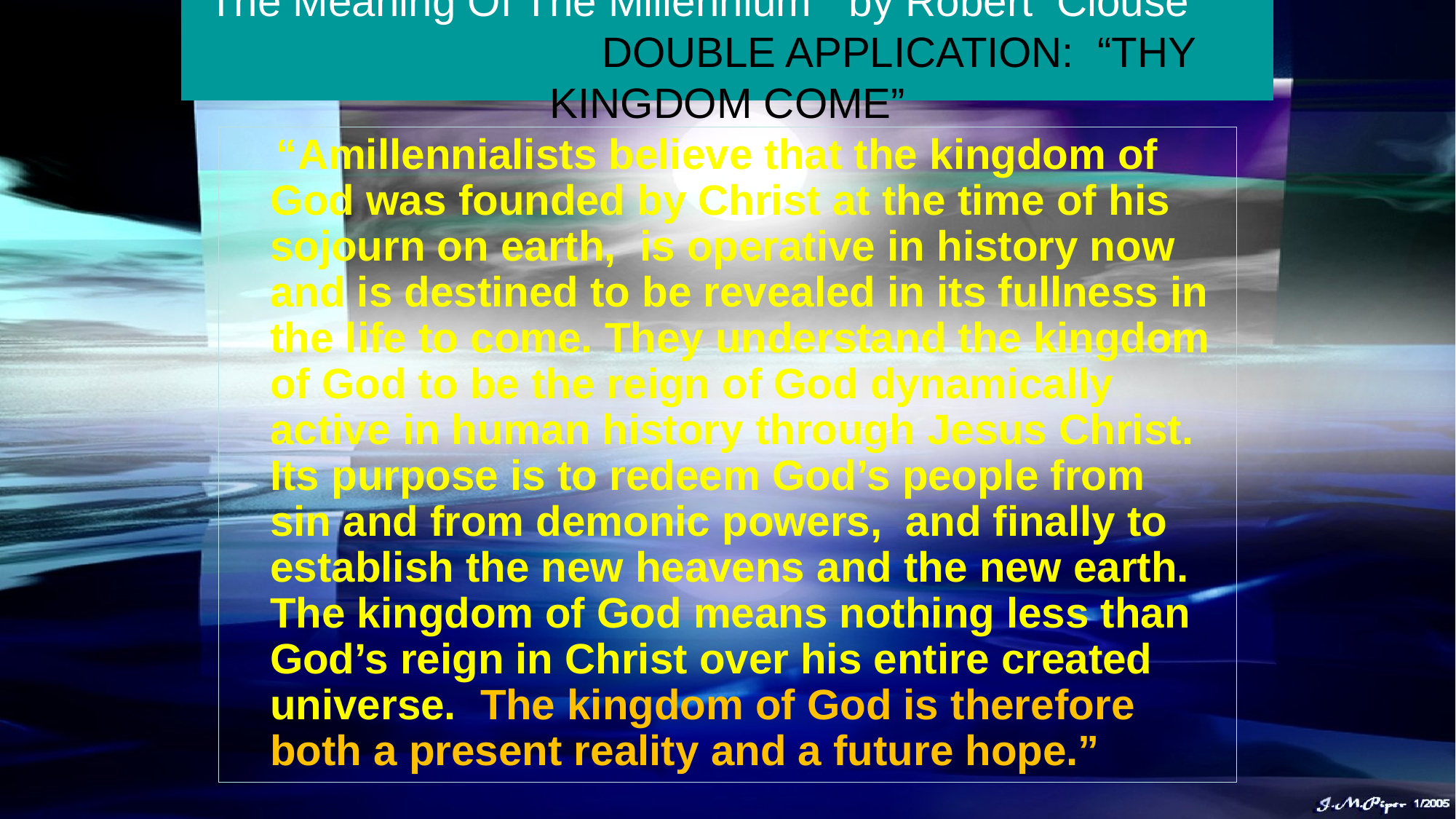

# “The Meaning Of The Millennium”  by Robert  Clouse                                    DOUBLE APPLICATION:  “THY KINGDOM COME”
    “Amillennialists believe that the kingdom of God was founded by Christ at the time of his sojourn on earth,  is operative in history now and is destined to be revealed in its fullness in the life to come. They understand the kingdom of God to be the reign of God dynamically active in human history through Jesus Christ.  Its purpose is to redeem God’s people from  sin and from demonic powers,  and finally to establish the new heavens and the new earth.  The kingdom of God means nothing less than God’s reign in Christ over his entire created universe.  The kingdom of God is therefore both a present reality and a future hope.”